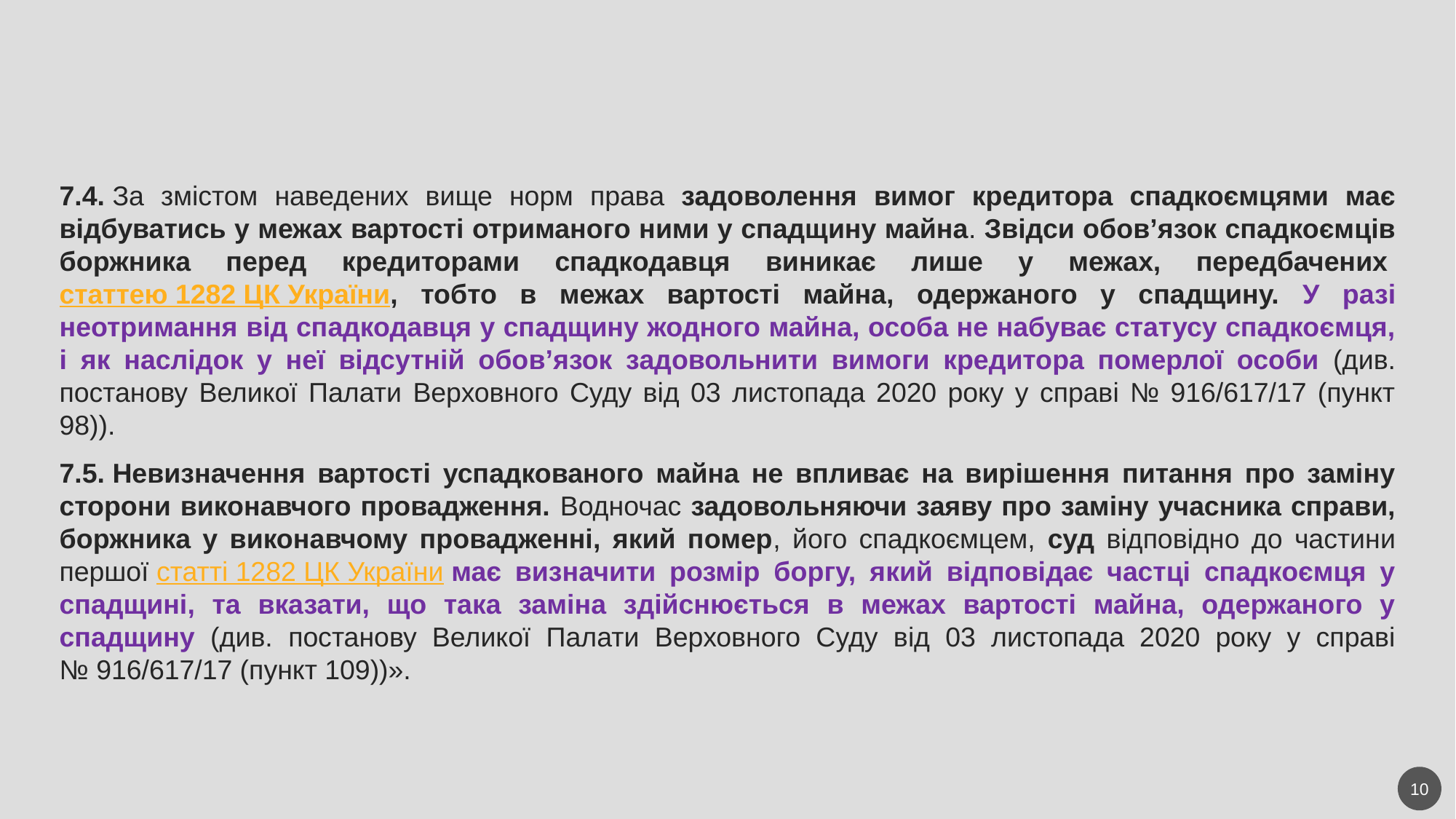

7.4. За змістом наведених вище норм права задоволення вимог кредитора спадкоємцями має відбуватись у межах вартості отриманого ними у спадщину майна. Звідси обов’язок спадкоємців боржника перед кредиторами спадкодавця виникає лише у межах, передбачених статтею 1282 ЦК України, тобто в межах вартості майна, одержаного у спадщину. У разі неотримання від спадкодавця у спадщину жодного майна, особа не набуває статусу спадкоємця, і як наслідок у неї відсутній обов’язок задовольнити вимоги кредитора померлої особи (див. постанову Великої Палати Верховного Суду від 03 листопада 2020 року у справі № 916/617/17 (пункт 98)).
7.5. Невизначення вартості успадкованого майна не впливає на вирішення питання про заміну сторони виконавчого провадження. Водночас задовольняючи заяву про заміну учасника справи, боржника у виконавчому провадженні, який помер, його спадкоємцем, суд відповідно до частини першої статті 1282 ЦК України має визначити розмір боргу, який відповідає частці спадкоємця у спадщині, та вказати, що така заміна здійснюється в межах вартості майна, одержаного у спадщину (див. постанову Великої Палати Верховного Суду від 03 листопада 2020 року у справі № 916/617/17 (пункт 109))».
10